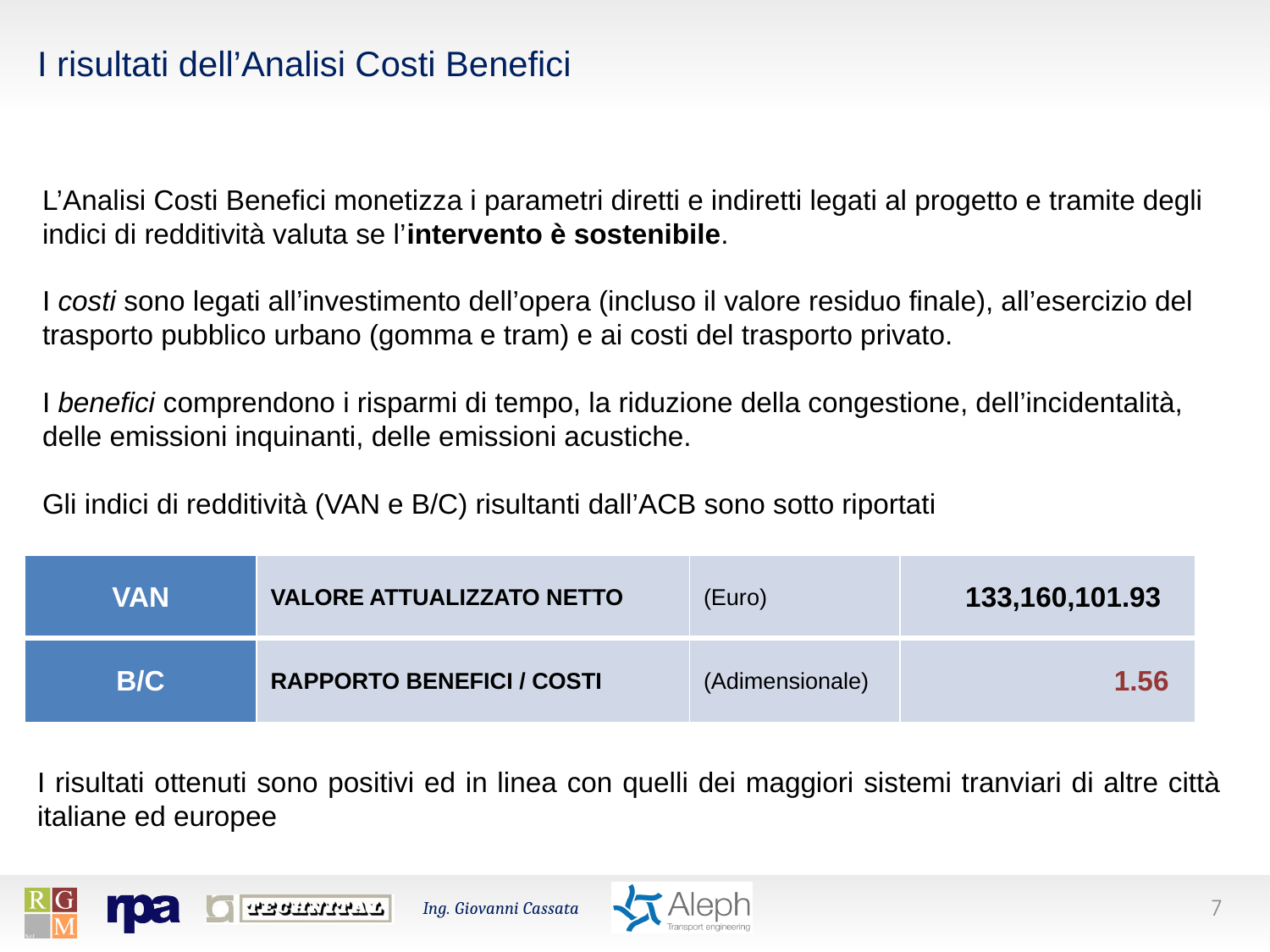

I risultati dell’Analisi Costi Benefici
L’Analisi Costi Benefici monetizza i parametri diretti e indiretti legati al progetto e tramite degli indici di redditività valuta se l’intervento è sostenibile.

I costi sono legati all’investimento dell’opera (incluso il valore residuo finale), all’esercizio del trasporto pubblico urbano (gomma e tram) e ai costi del trasporto privato.

I benefici comprendono i risparmi di tempo, la riduzione della congestione, dell’incidentalità, delle emissioni inquinanti, delle emissioni acustiche.

Gli indici di redditività (VAN e B/C) risultanti dall’ACB sono sotto riportati

| VAN | VALORE ATTUALIZZATO NETTO | (Euro) | 133,160,101.93 |
| --- | --- | --- | --- |
| B/C | RAPPORTO BENEFICI / COSTI | (Adimensionale) | 1.56 |
I risultati ottenuti sono positivi ed in linea con quelli dei maggiori sistemi tranviari di altre città italiane ed europee
7